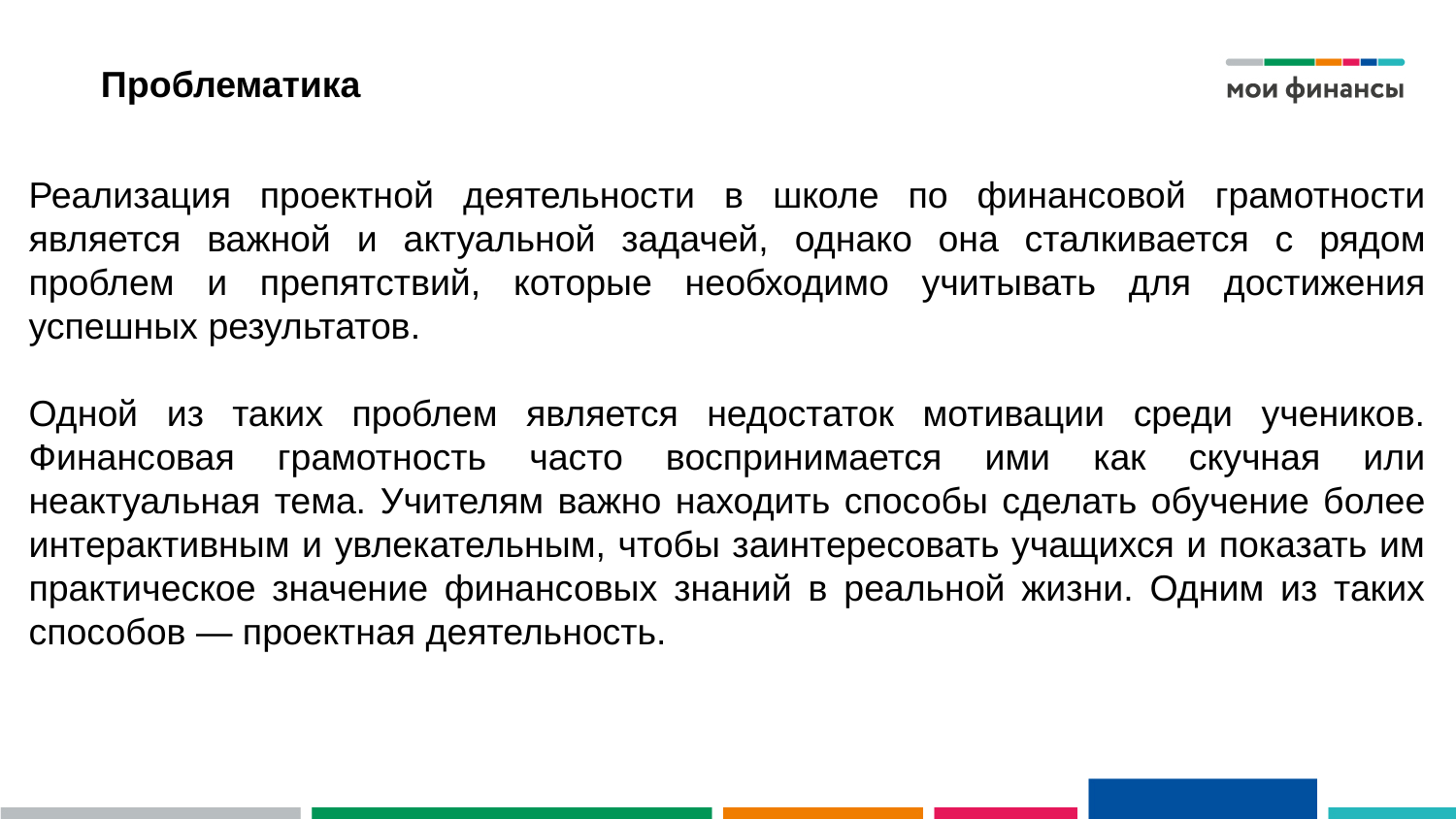

# Проблематика
Реализация проектной деятельности в школе по финансовой грамотности является важной и актуальной задачей, однако она сталкивается с рядом проблем и препятствий, которые необходимо учитывать для достижения успешных результатов.

Одной из таких проблем является недостаток мотивации среди учеников. Финансовая грамотность часто воспринимается ими как скучная или неактуальная тема. Учителям важно находить способы сделать обучение более интерактивным и увлекательным, чтобы заинтересовать учащихся и показать им практическое значение финансовых знаний в реальной жизни. Одним из таких способов — проектная деятельность.